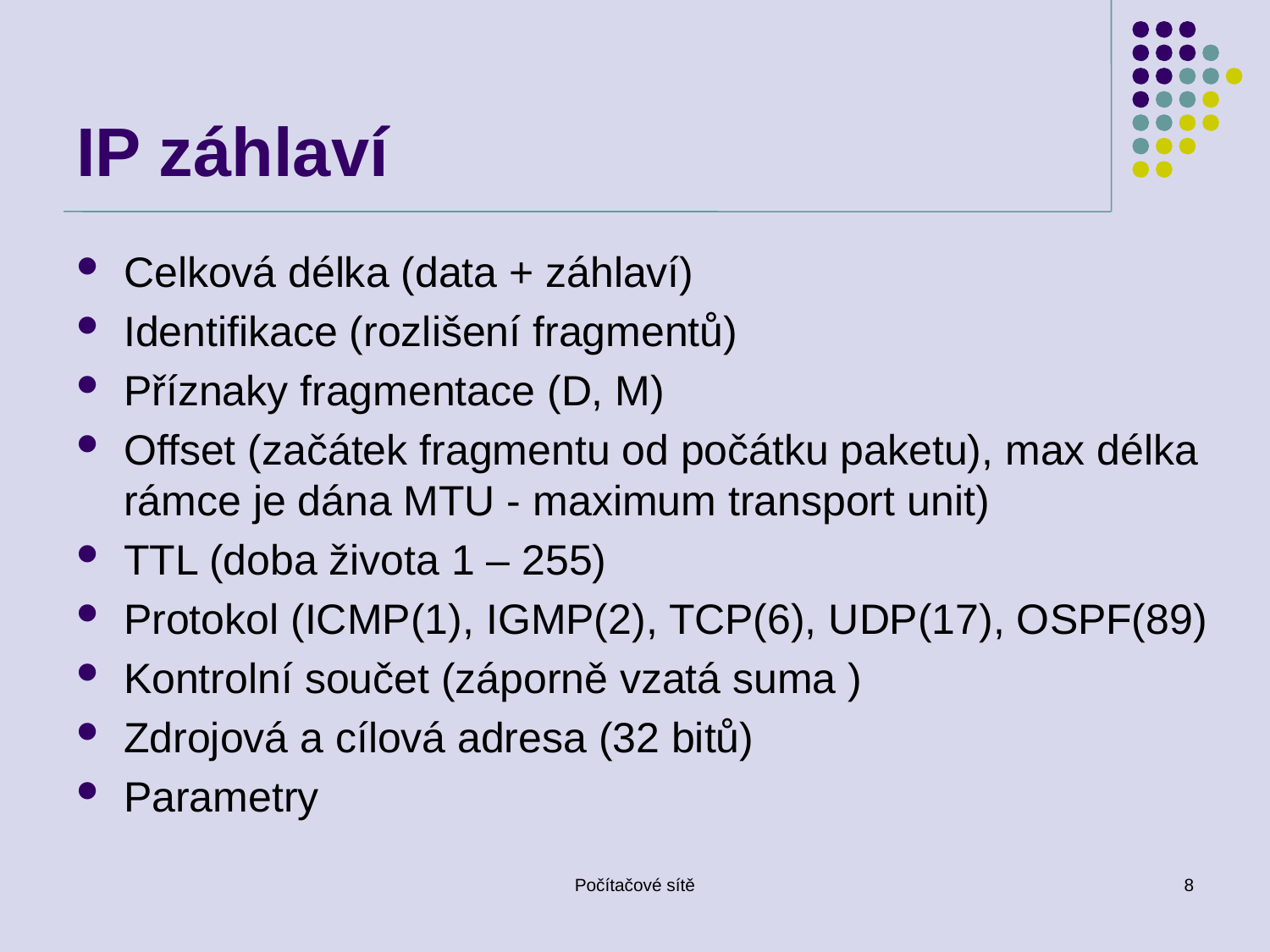

# IP záhlaví
Celková délka (data + záhlaví)
Identifikace (rozlišení fragmentů)
Příznaky fragmentace (D, M)
Offset (začátek fragmentu od počátku paketu), max délka rámce je dána MTU - maximum transport unit)
TTL (doba života 1 – 255)
Protokol (ICMP(1), IGMP(2), TCP(6), UDP(17), OSPF(89)
Kontrolní součet (záporně vzatá suma )
Zdrojová a cílová adresa (32 bitů)
Parametry

Počítačové sítě
8